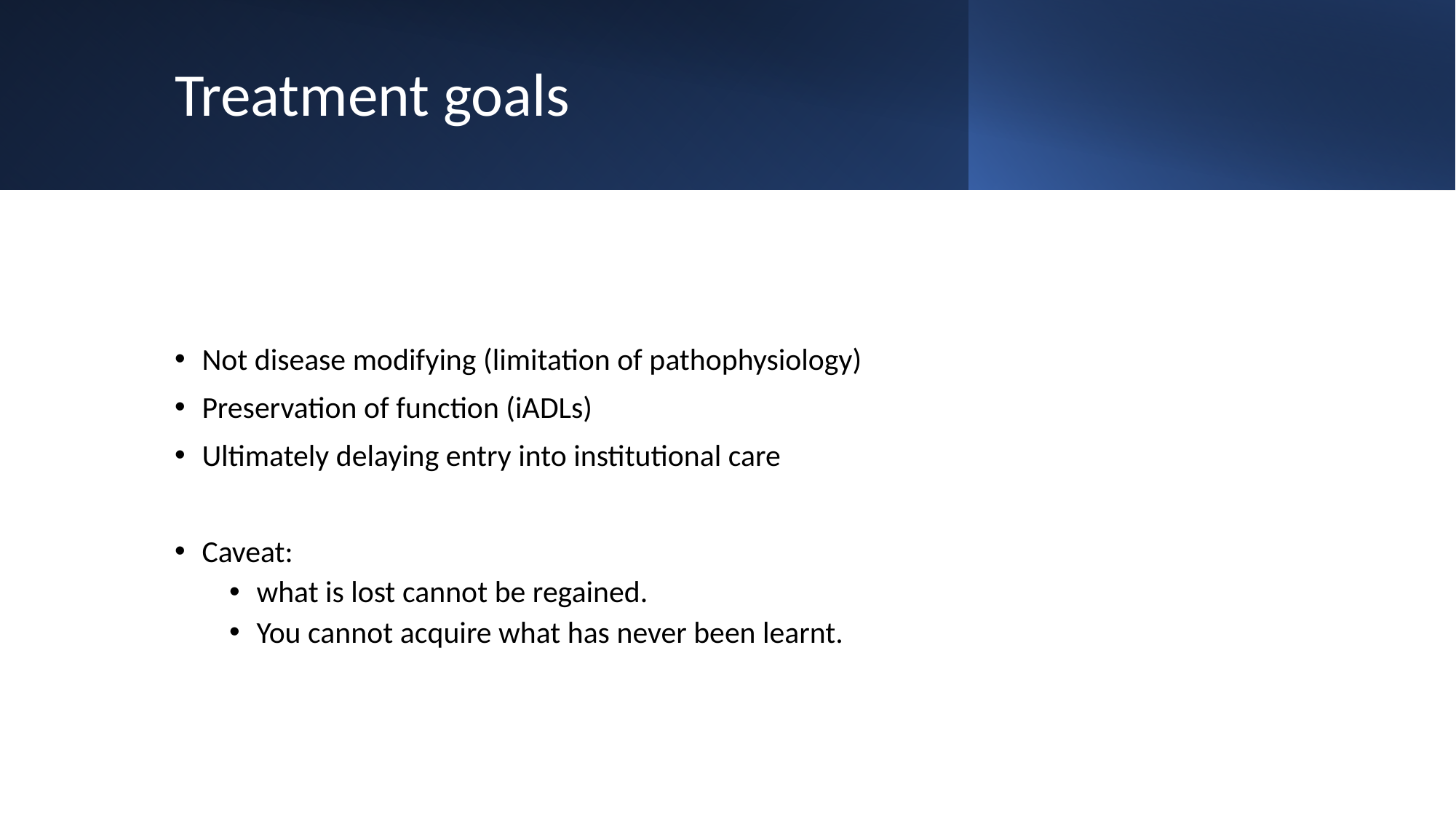

# Treatment goals
Not disease modifying (limitation of pathophysiology)
Preservation of function (iADLs)
Ultimately delaying entry into institutional care

Caveat:
what is lost cannot be regained.
You cannot acquire what has never been learnt.